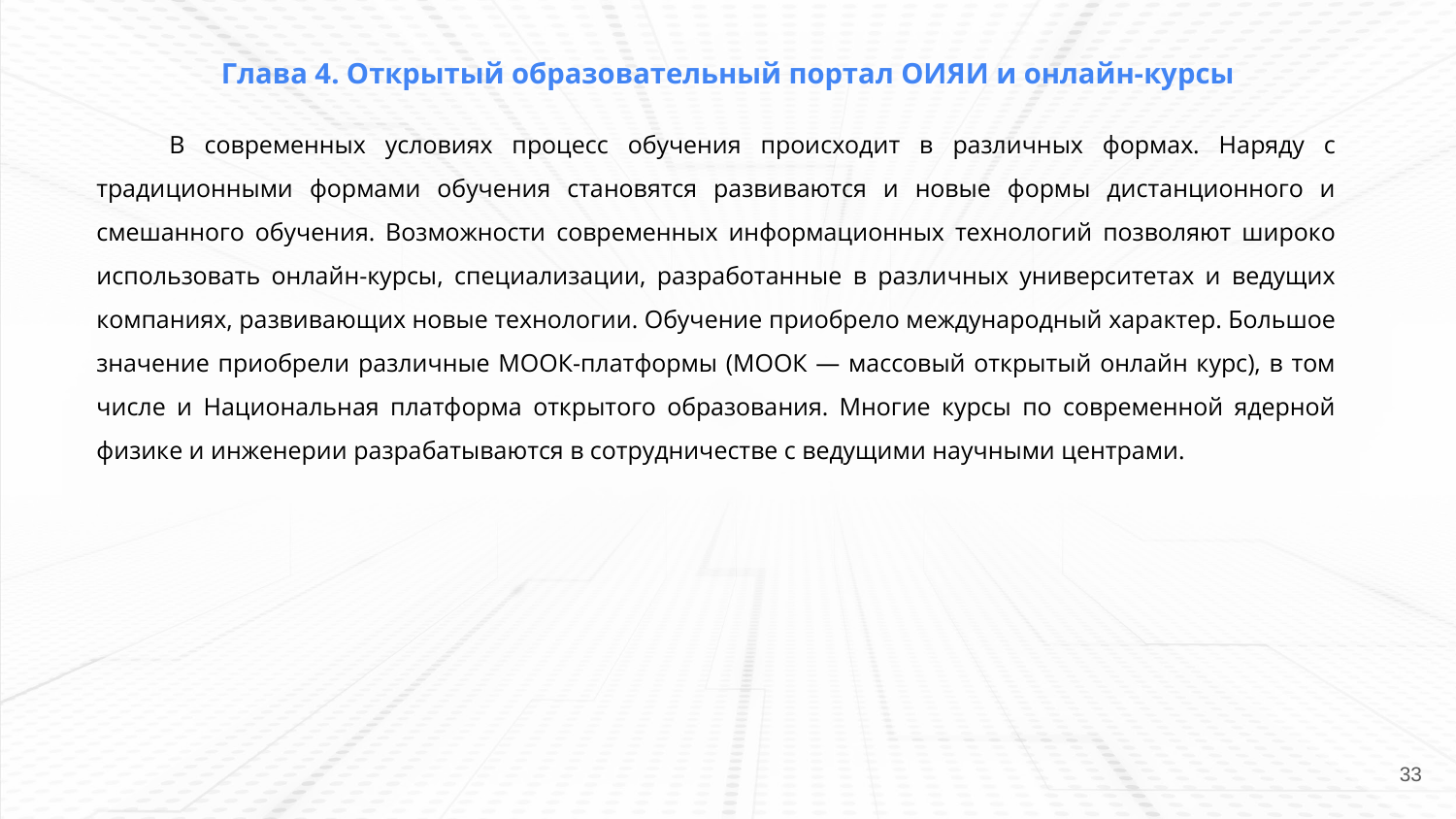

Глава 4. Открытый образовательный портал ОИЯИ и онлайн-курсы
В современных условиях процесс обучения происходит в различных формах. Наряду с традиционными формами обучения становятся развиваются и новые формы дистанционного и смешанного обучения. Возможности современных информационных технологий позволяют широко использовать онлайн-курсы, специализации, разработанные в различных университетах и ведущих компаниях, развивающих новые технологии. Обучение приобрело международный характер. Большое значение приобрели различные МООК-платформы (МООК — массовый открытый онлайн курс), в том числе и Национальная платформа открытого образования. Многие курсы по современной ядерной физике и инженерии разрабатываются в сотрудничестве с ведущими научными центрами.
33